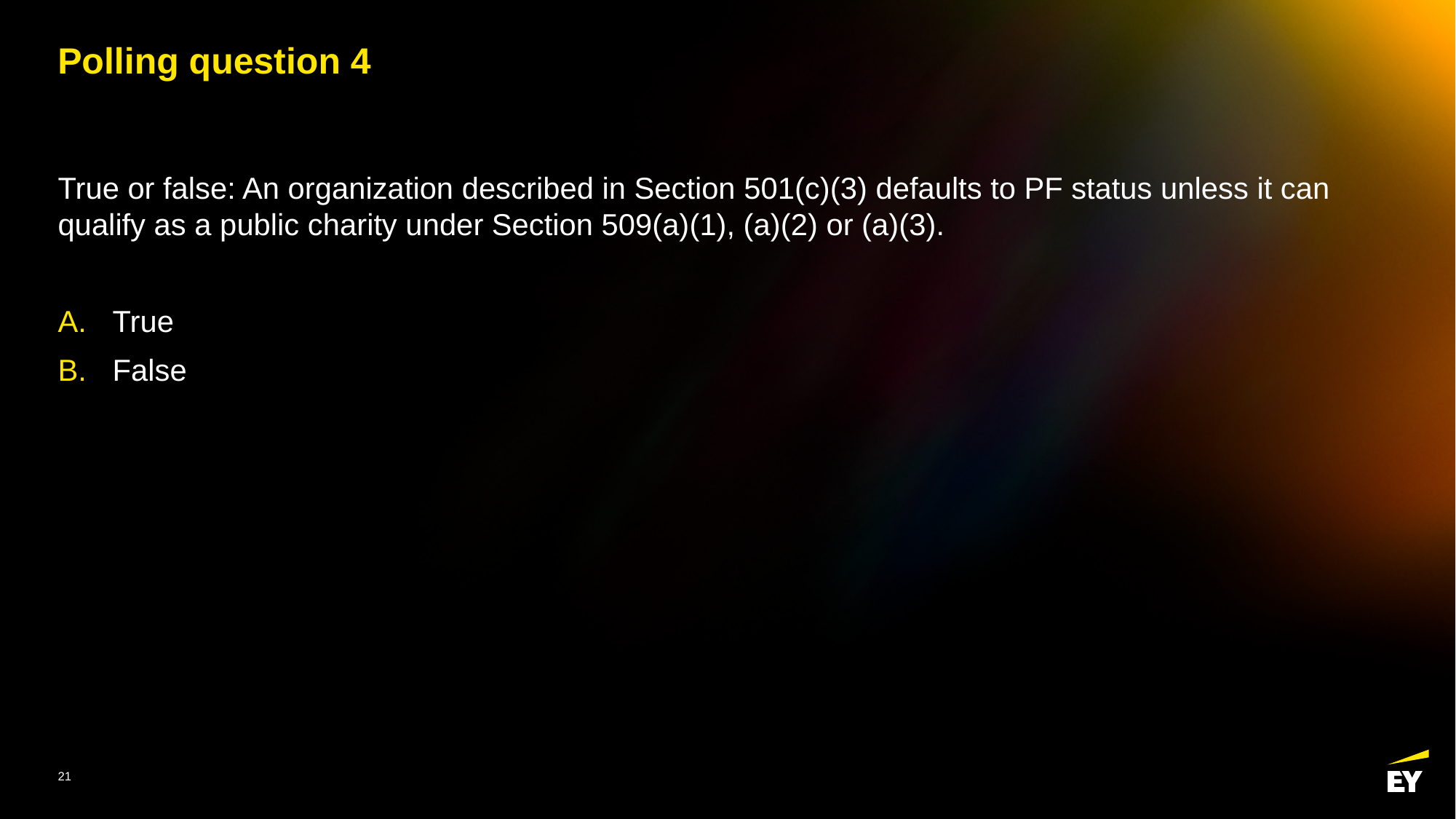

# Polling question 4
True or false: An organization described in Section 501(c)(3) defaults to PF status unless it can qualify as a public charity under Section 509(a)(1), (a)(2) or (a)(3).

True
False
21